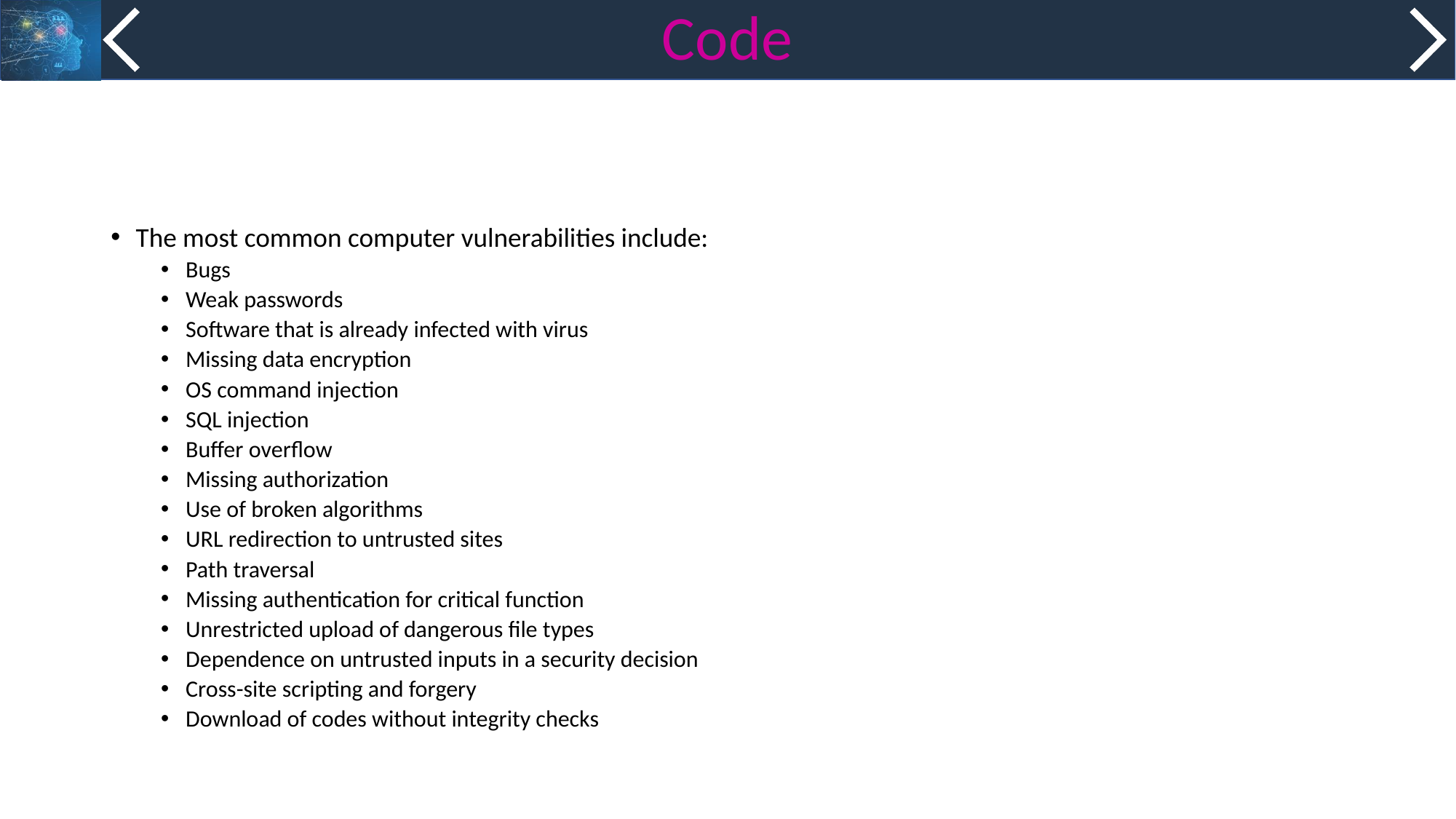

# Code
The most common computer vulnerabilities include:
Bugs
Weak passwords
Software that is already infected with virus
Missing data encryption
OS command injection
SQL injection
Buffer overflow
Missing authorization
Use of broken algorithms
URL redirection to untrusted sites
Path traversal
Missing authentication for critical function
Unrestricted upload of dangerous file types
Dependence on untrusted inputs in a security decision
Cross-site scripting and forgery
Download of codes without integrity checks